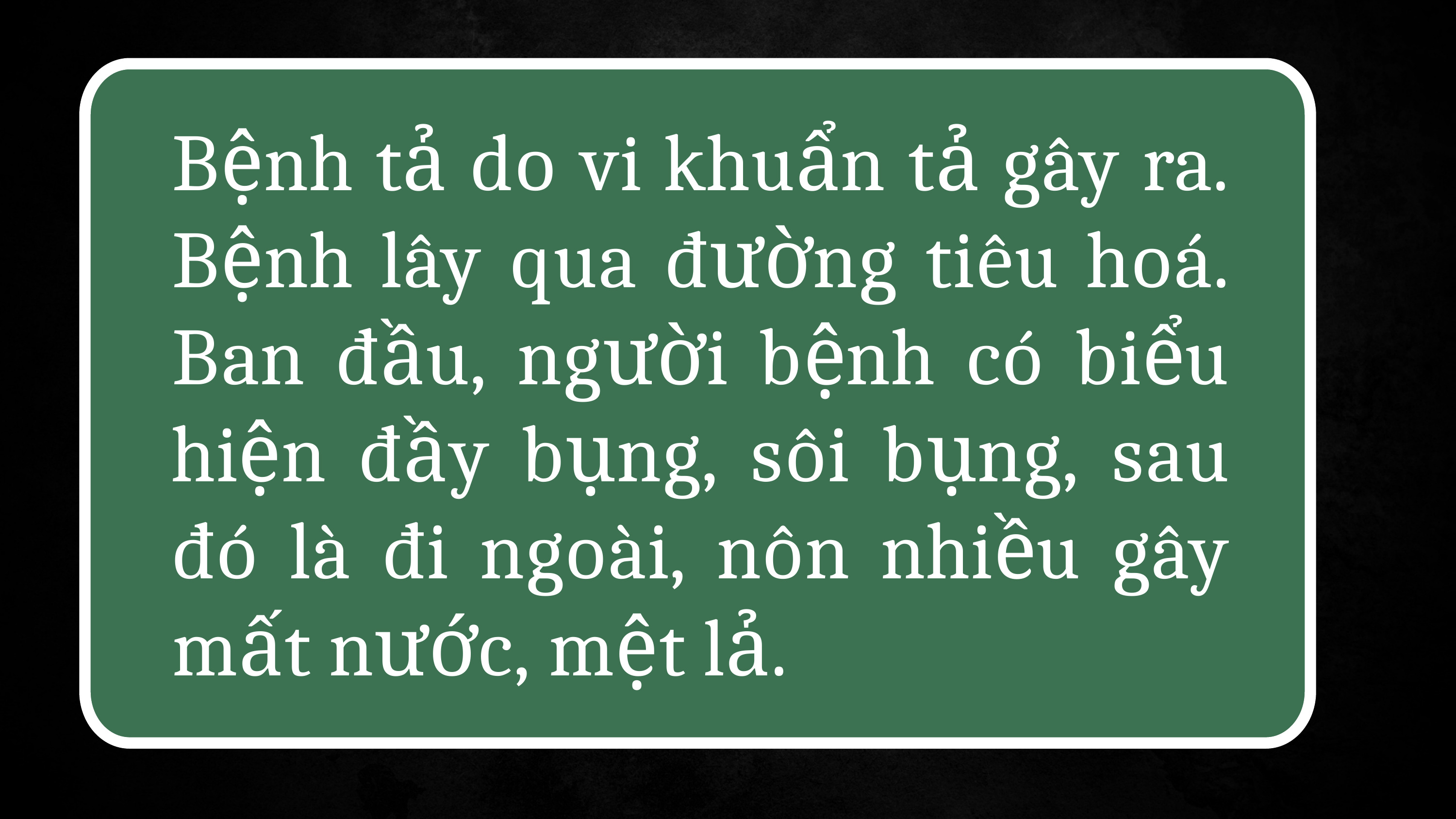

Bệnh tả do vi khuẩn tả gây ra. Bệnh lây qua đường tiêu hoá. Ban đầu, người bệnh có biểu hiện đầy bụng, sôi bụng, sau đó là đi ngoài, nôn nhiều gây mất nước, mệt lả.